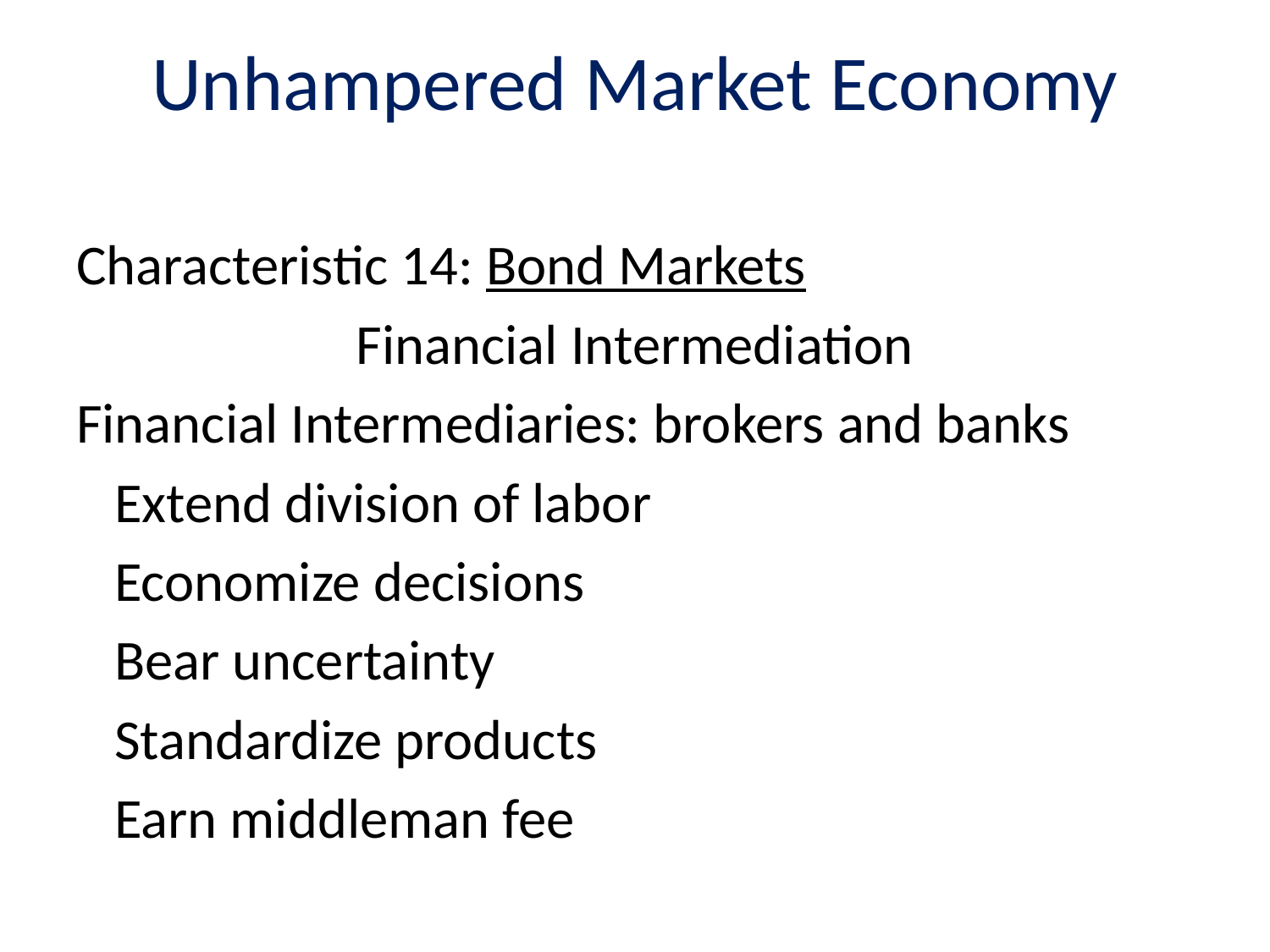

# Unhampered Market Economy
Characteristic 14: Bond Markets
Financial Intermediation
Financial Intermediaries: brokers and banks
   Extend division of labor
   Economize decisions
   Bear uncertainty
   Standardize products
   Earn middleman fee